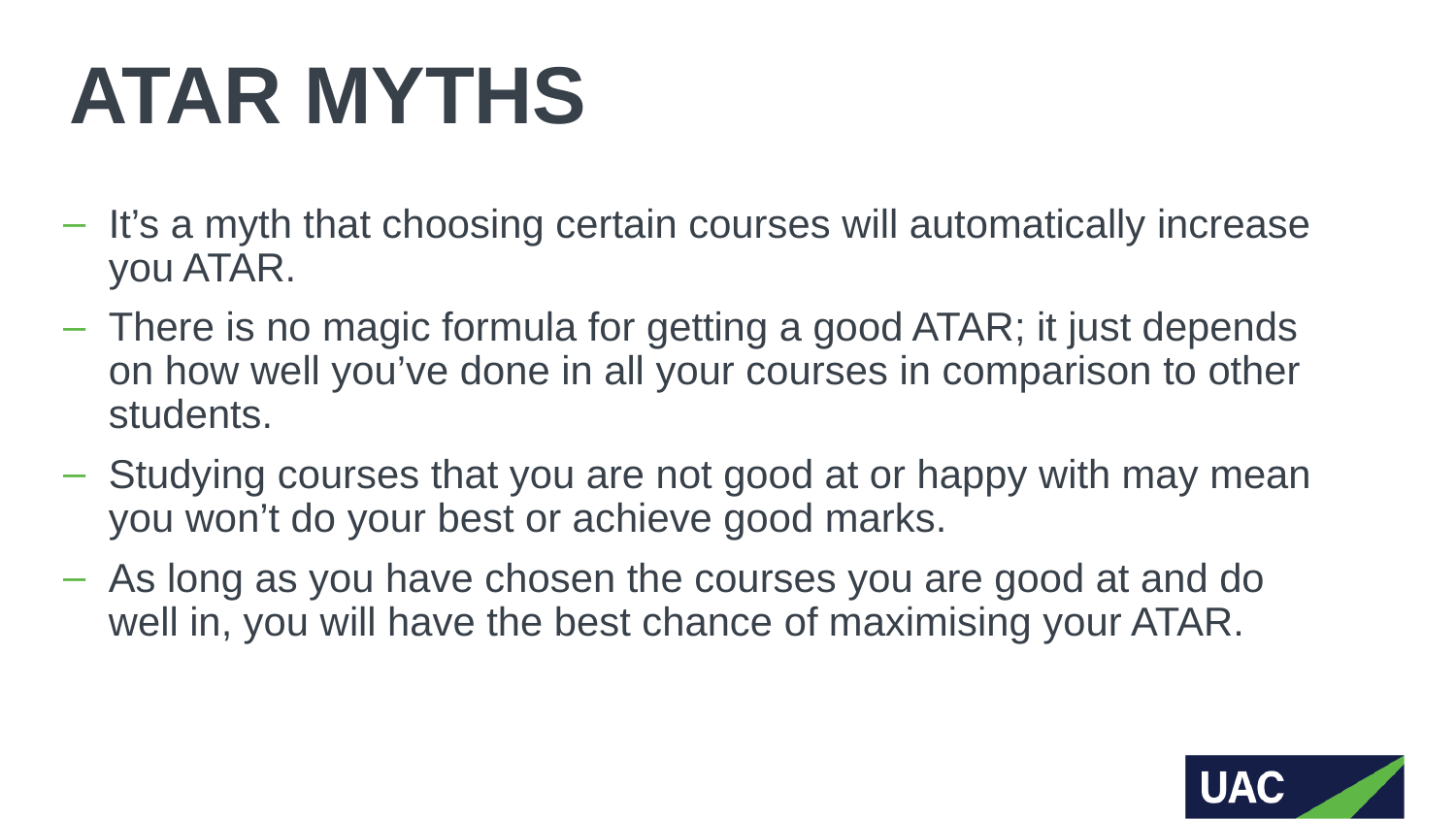

# ATAR MYTHS
It’s a myth that choosing certain courses will automatically increase you ATAR.
There is no magic formula for getting a good ATAR; it just depends on how well you’ve done in all your courses in comparison to other students.
Studying courses that you are not good at or happy with may mean you won’t do your best or achieve good marks.
As long as you have chosen the courses you are good at and do well in, you will have the best chance of maximising your ATAR.